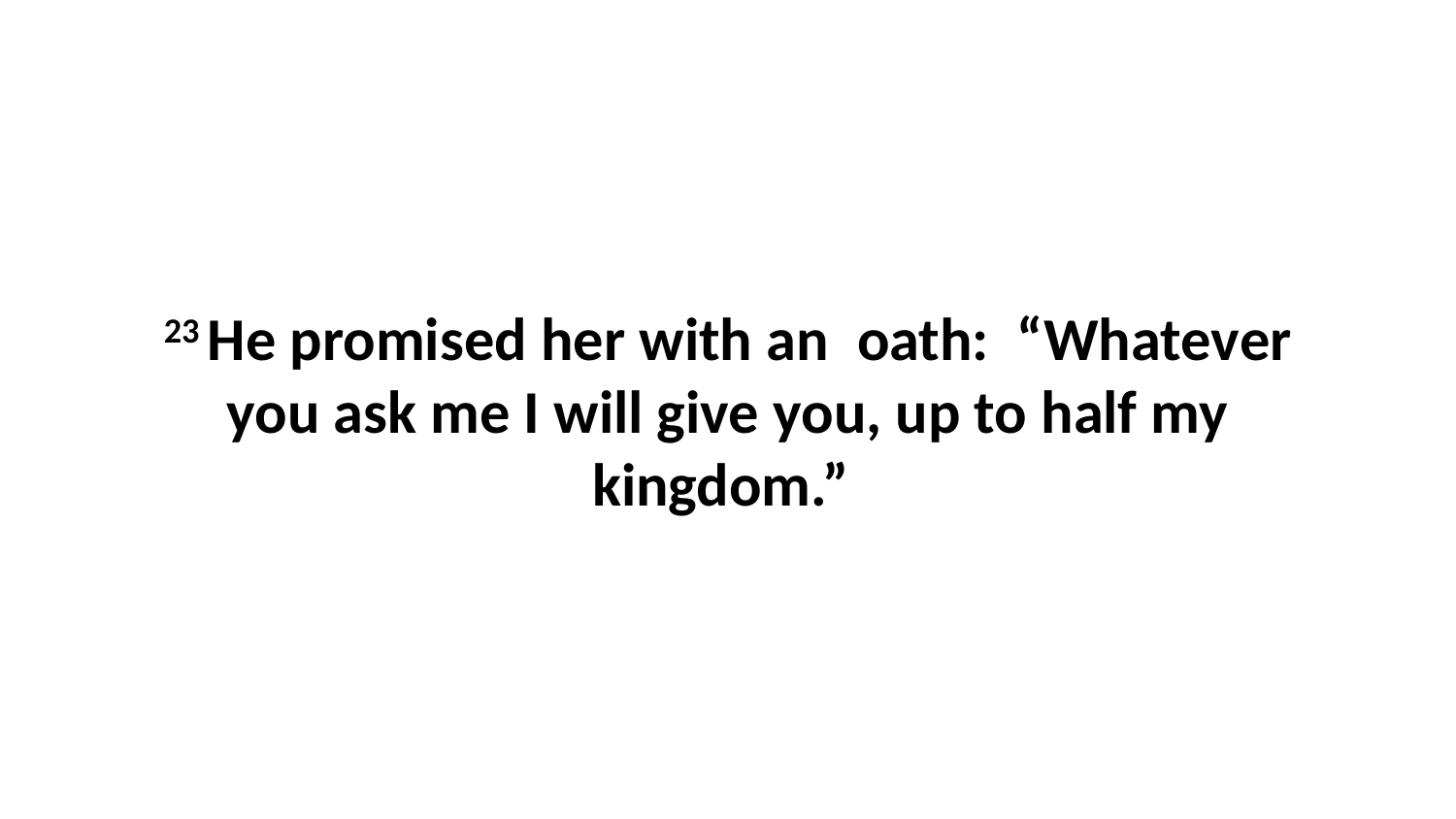

23 He promised her with an  oath:  “Whatever you ask me I will give you, up to half my kingdom.”